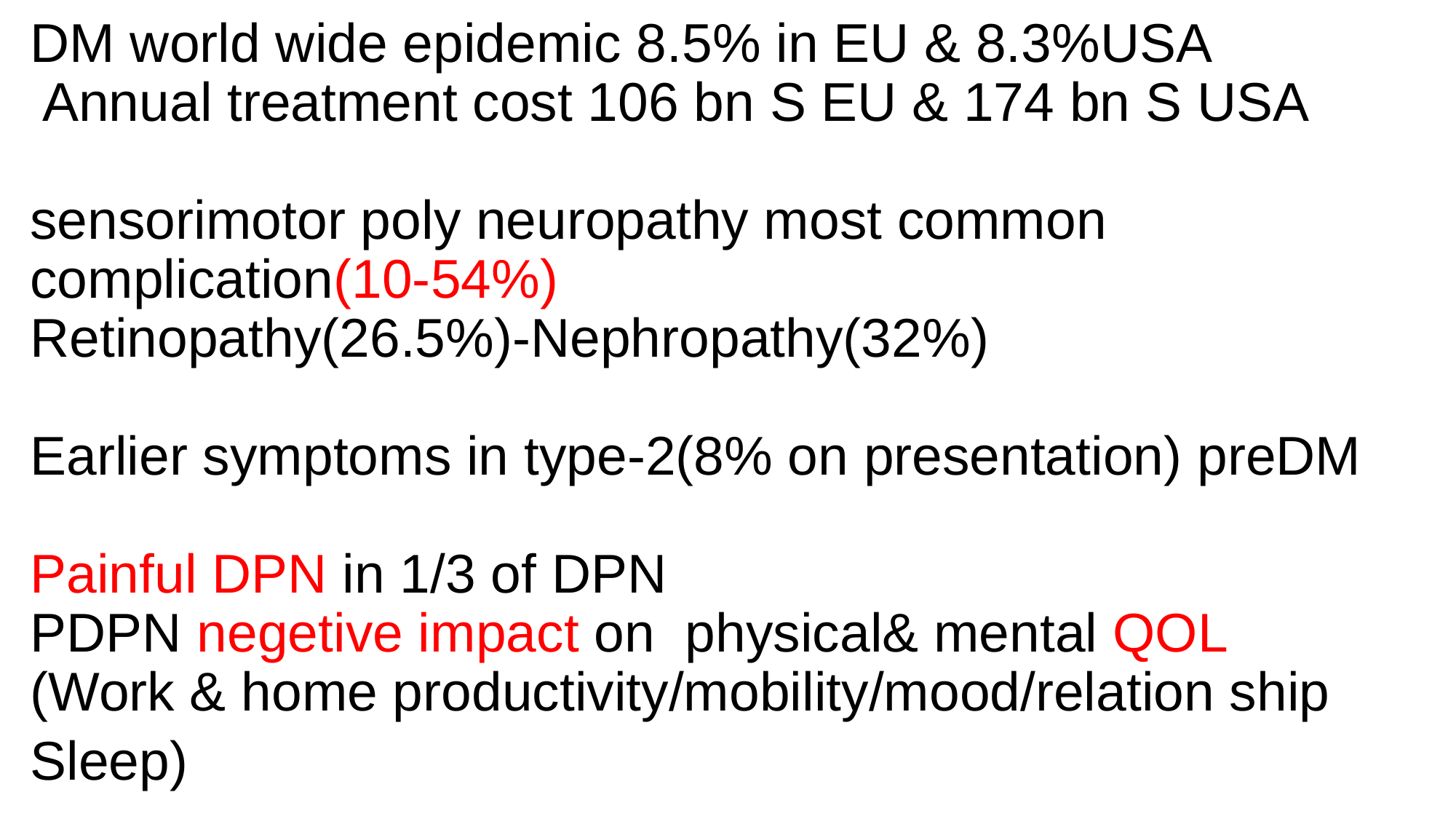

# DM world wide epidemic 8.5% in EU & 8.3%USA Annual treatment cost 106 bn S EU & 174 bn S USA sensorimotor poly neuropathy most common complication(10-54%) Retinopathy(26.5%)-Nephropathy(32%) Earlier symptoms in type-2(8% on presentation) preDM Painful DPN in 1/3 of DPN PDPN negetive impact on  physical& mental QOL (Work & home productivity/mobility/mood/relation ship Sleep)